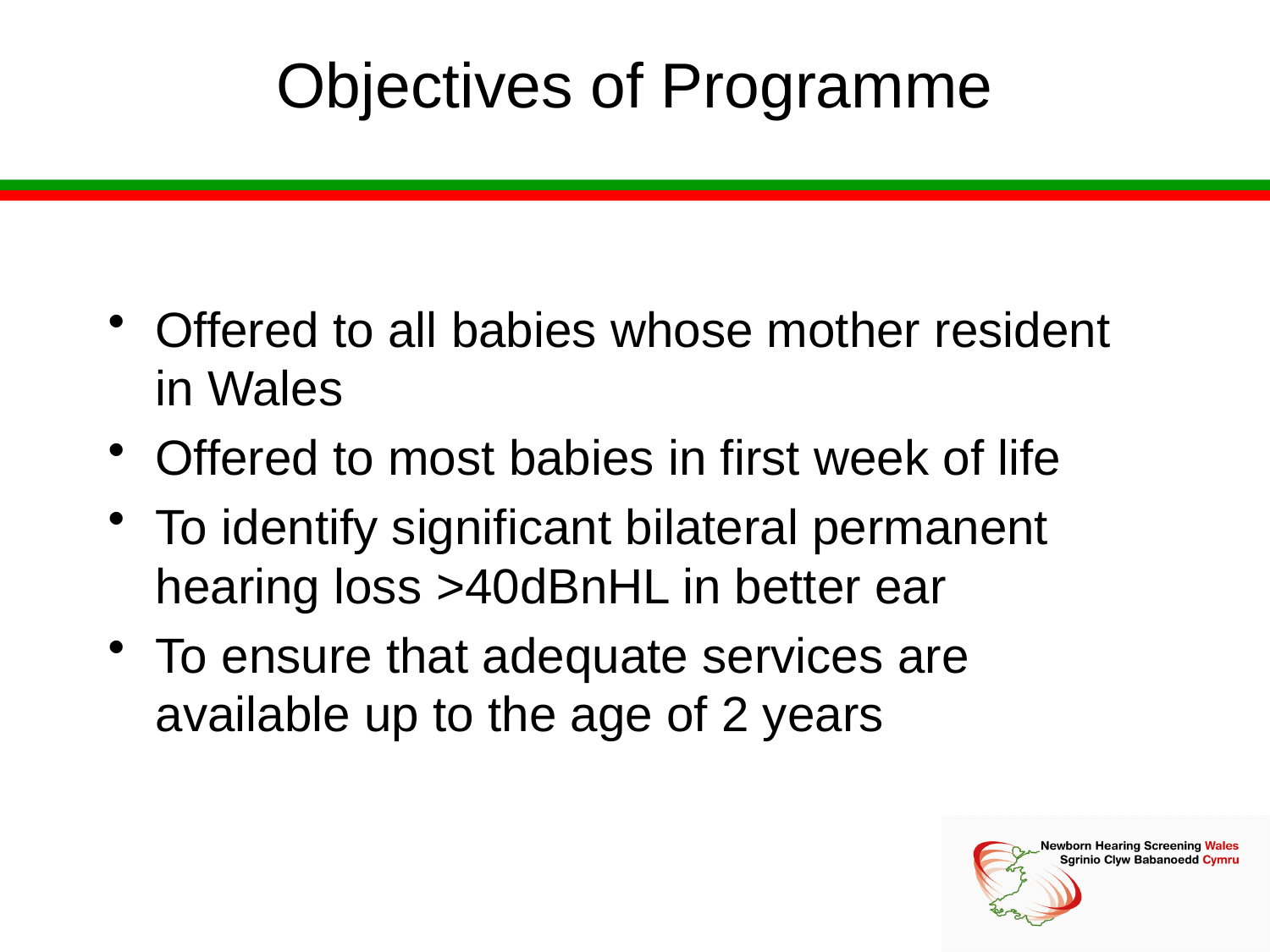

# Objectives of Programme

Offered to all babies whose mother resident in Wales
Offered to most babies in first week of life
To identify significant bilateral permanent hearing loss >40dBnHL in better ear
To ensure that adequate services are available up to the age of 2 years